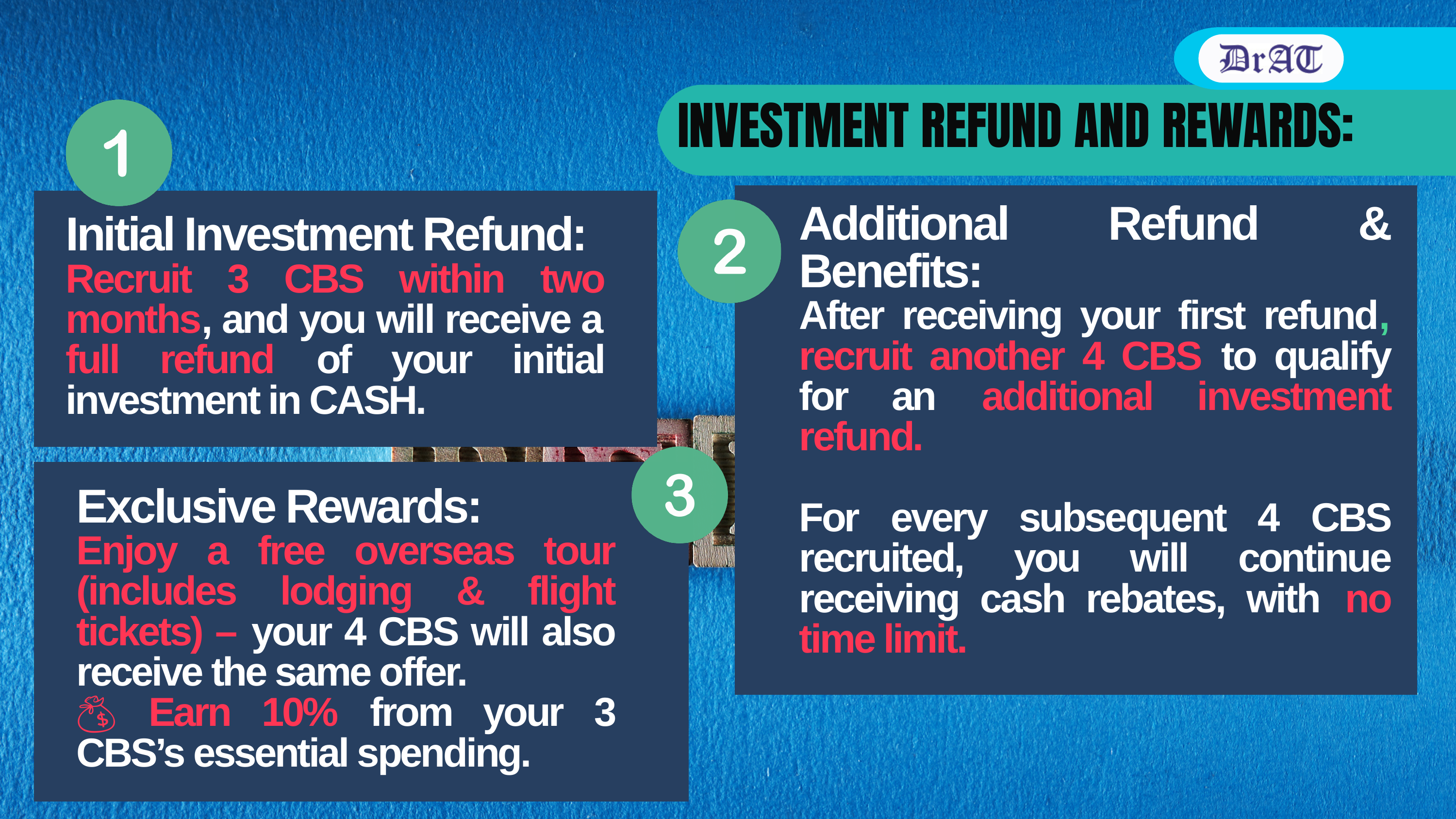

INVESTMENT REFUND AND REWARDS:

Additional Refund & Benefits:
After receiving your first refund, recruit another 4 CBS to qualify for an additional investment refund.

For every subsequent 4 CBS recruited, you will continue receiving cash rebates, with no time limit.
Initial Investment Refund:
Recruit 3 CBS within two months, and you will receive a full refund of your initial investment in CASH.

Exclusive Rewards:
Enjoy a free overseas tour (includes lodging & flight tickets) – your 4 CBS will also receive the same offer.
💰 Earn 10% from your 3 CBS’s essential spending.